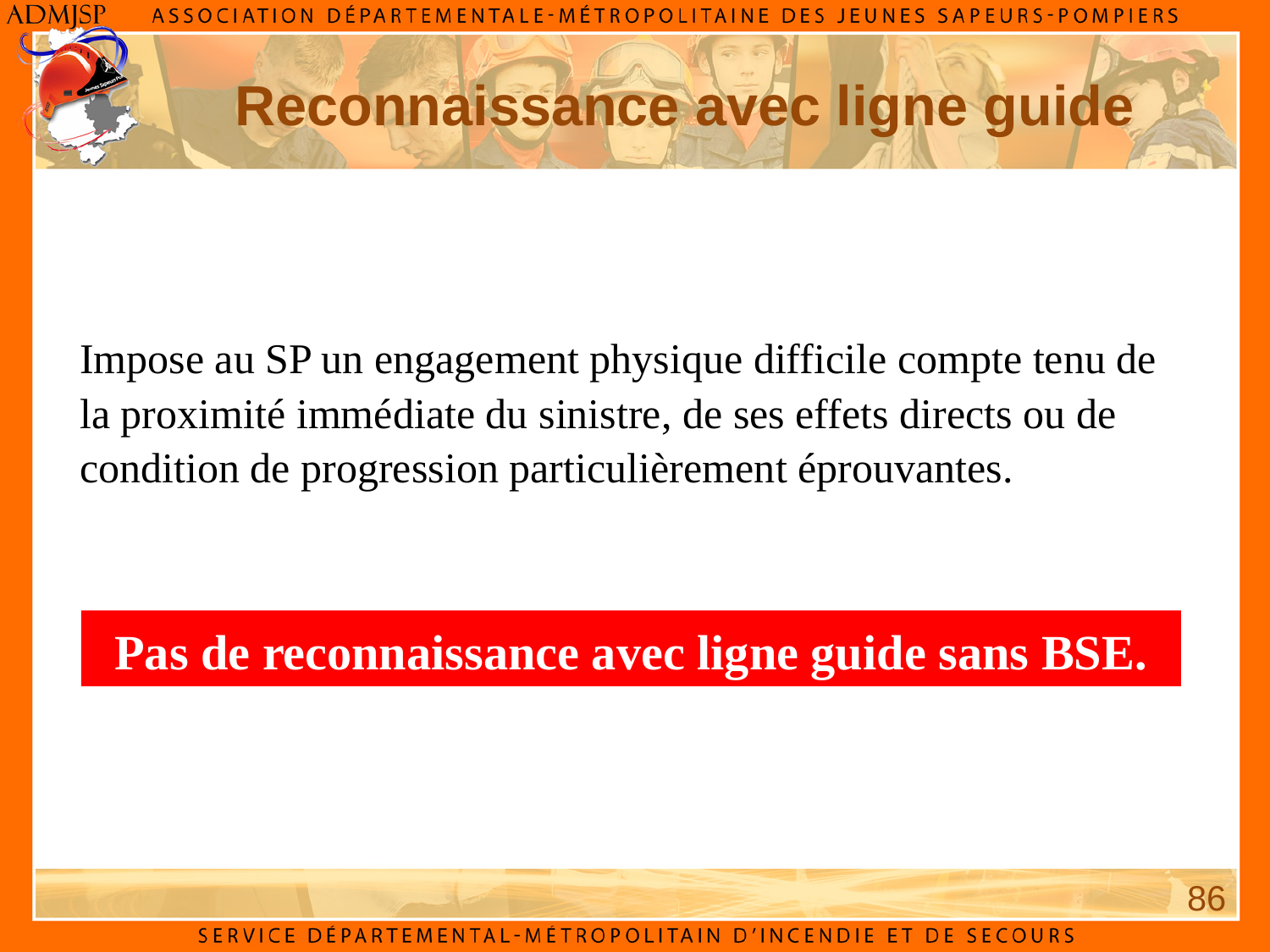

Reconnaissance avec ligne guide
Impose au SP un engagement physique difficile compte tenu de la proximité immédiate du sinistre, de ses effets directs ou de condition de progression particulièrement éprouvantes.
Pas de reconnaissance avec ligne guide sans BSE.
86